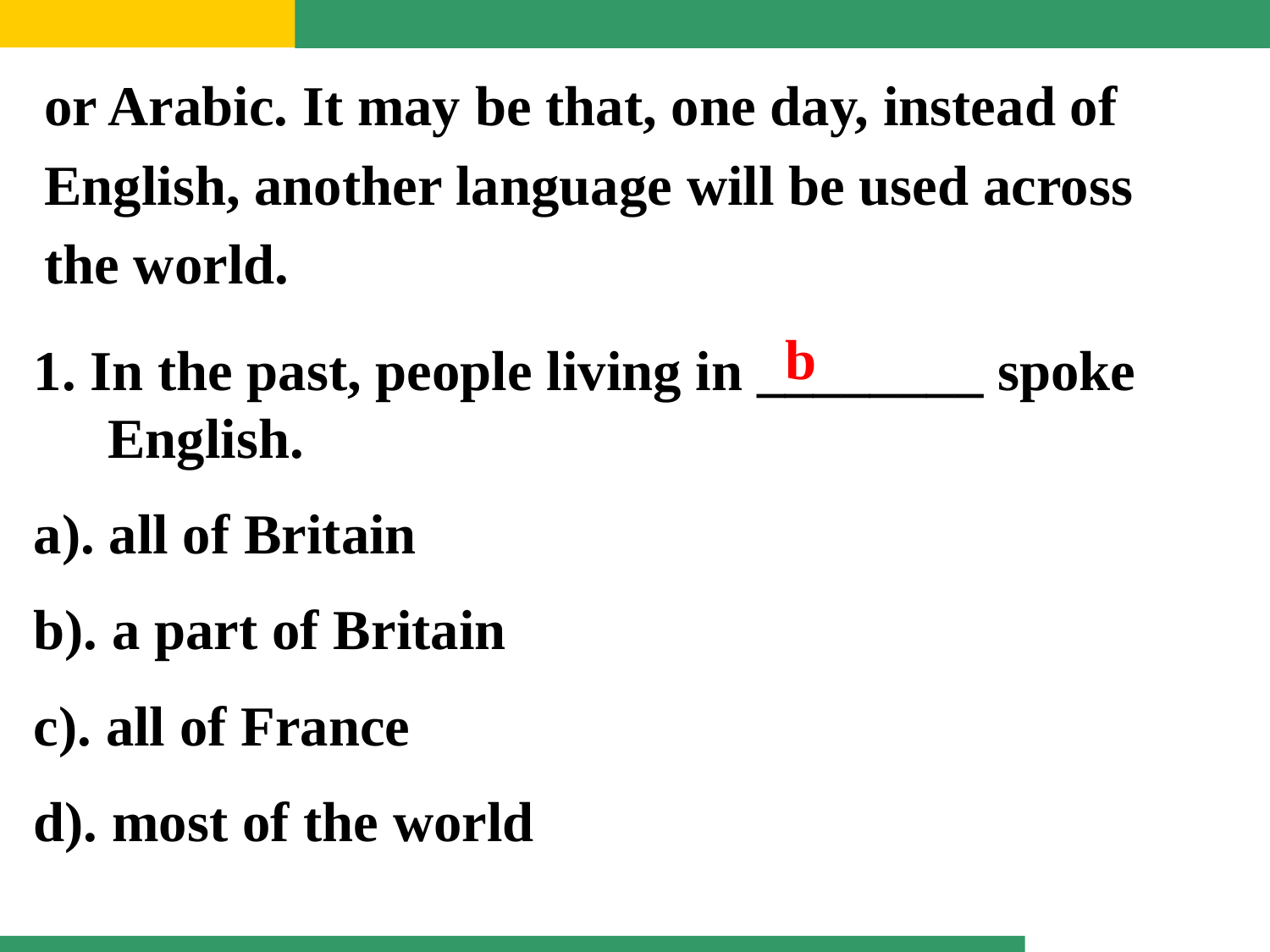

or Arabic. It may be that, one day, instead of
English, another language will be used across
the world.
b
1. In the past, people living in ________ spoke English.
a). all of Britain
b). a part of Britain
c). all of France
d). most of the world